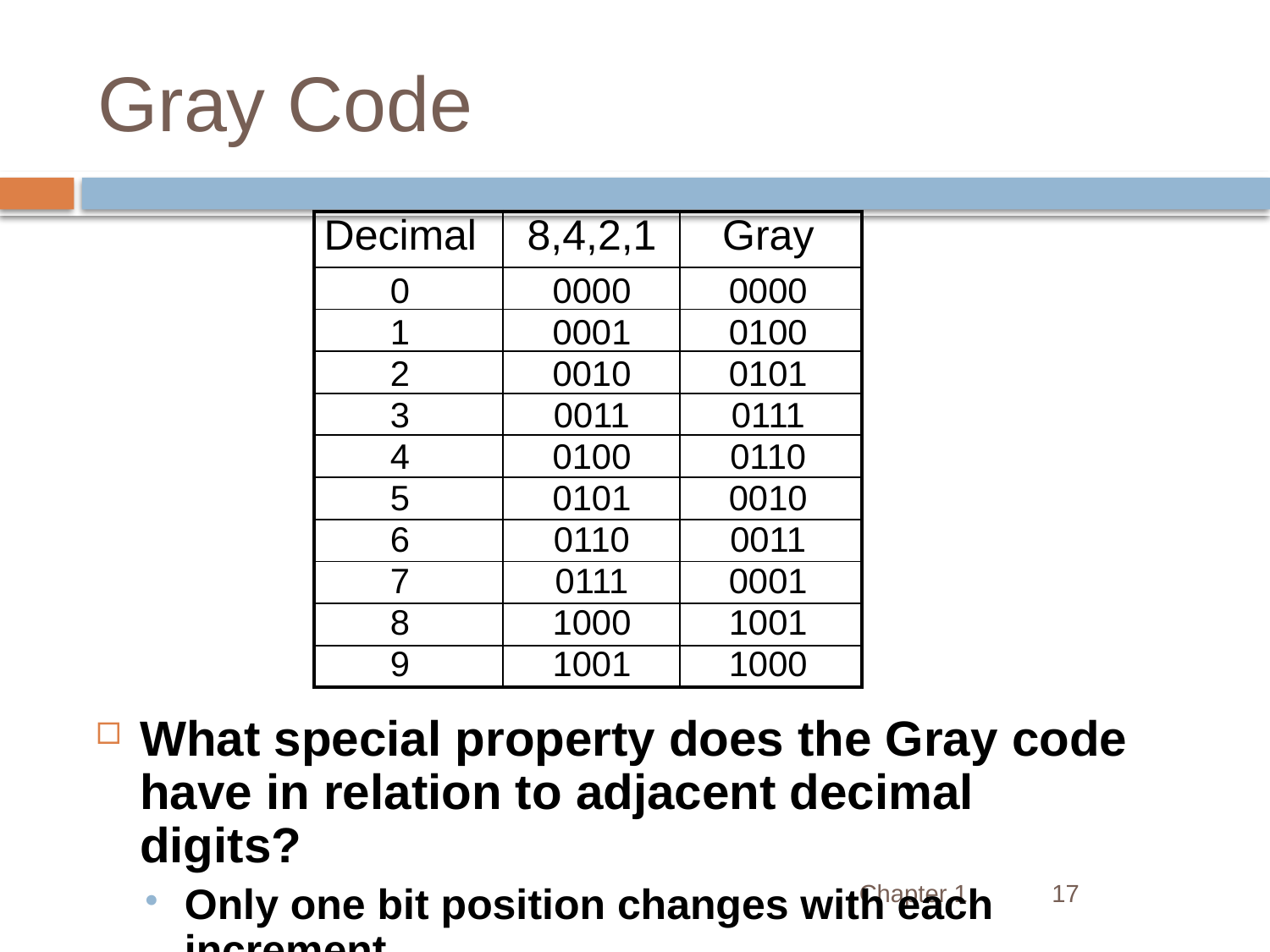

# Gray Code
Decimal
8,4,2,1

Gray

|  |  |  |
| --- | --- | --- |
|  |  |  |
|  |  |  |
|  |  |  |
|  |  |  |
|  |  |  |
|  |  |  |
|  |  |  |
|  |  |  |
|  |  |  |
|  |  |  |
0

0000

0000

1

0001

0100

2

0010

0101

3

0011

0111

4

0100

0110

5

0101

0010

6

0110

0011

7

0111

0001

8

1000

1001

9

1001

1000

What special property does the Gray code have in relation to adjacent decimal digits?
Only one bit position changes with each increment

Chapter 1            17